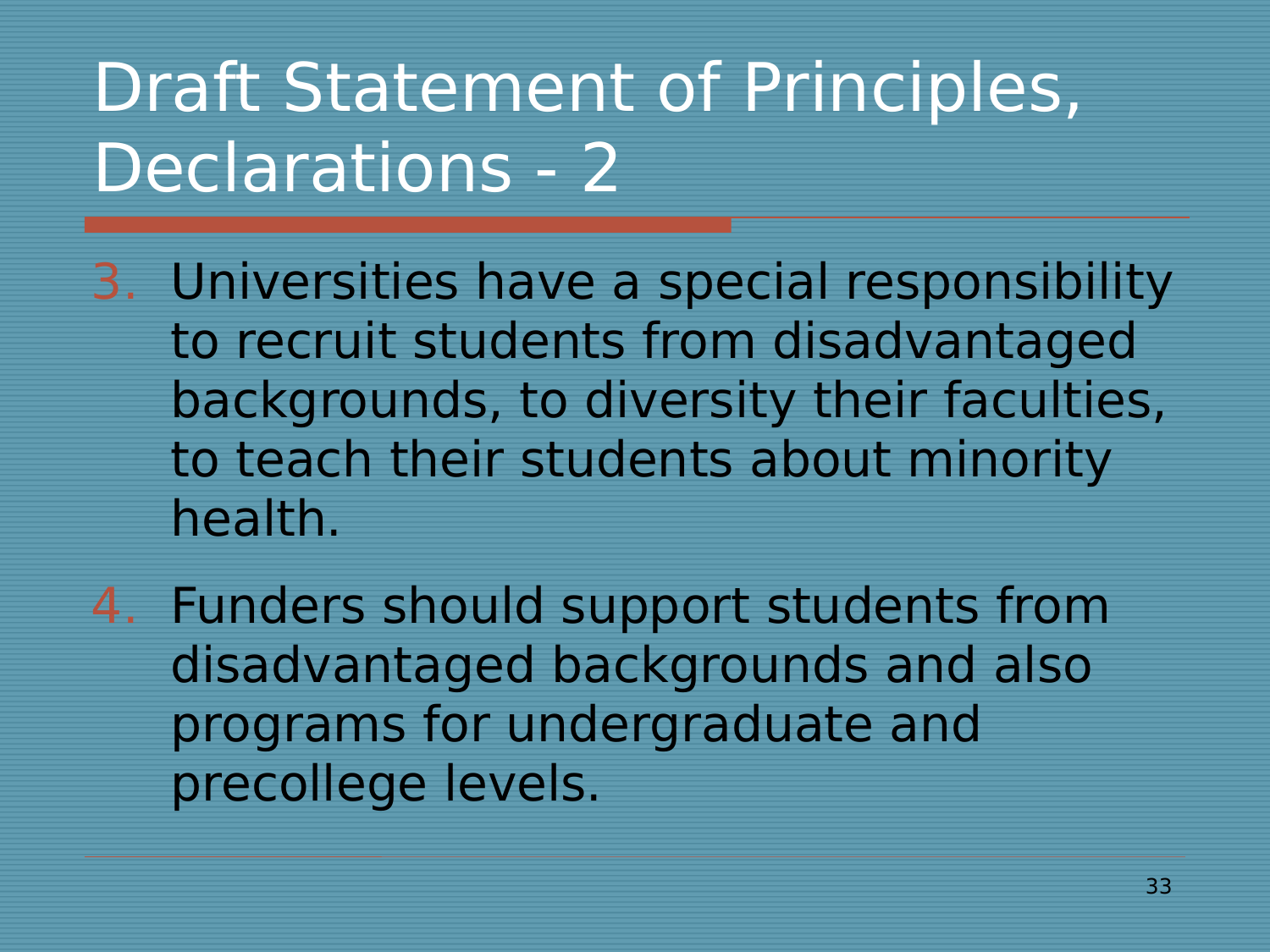

# Draft Statement of Principles, Declarations - 2
Universities have a special responsibility to recruit students from disadvantaged backgrounds, to diversity their faculties, to teach their students about minority health.
Funders should support students from disadvantaged backgrounds and also programs for undergraduate and precollege levels.

33